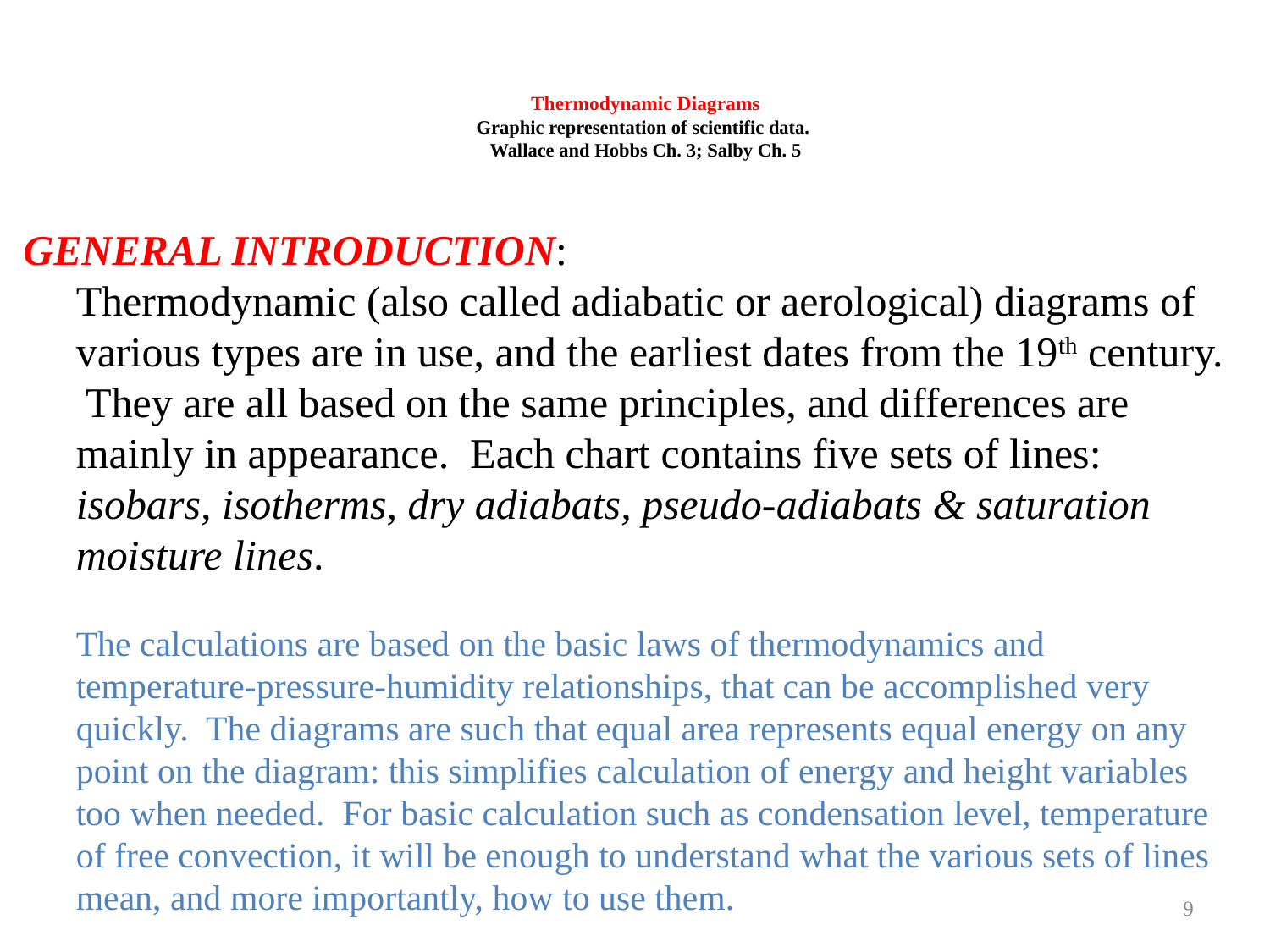

# Thermodynamic Diagrams Graphic representation of scientific data. Wallace and Hobbs Ch. 3; Salby Ch. 5
 GENERAL INTRODUCTION:
Thermodynamic (also called adiabatic or aerological) diagrams of various types are in use, and the earliest dates from the 19th century.  They are all based on the same principles, and differences are mainly in appearance.  Each chart contains five sets of lines: isobars, isotherms, dry adiabats, pseudo-adiabats & saturation moisture lines.

	The calculations are based on the basic laws of thermodynamics and temperature-pressure-humidity relationships, that can be accomplished very quickly.  The diagrams are such that equal area represents equal energy on any point on the diagram: this simplifies calculation of energy and height variables too when needed.  For basic calculation such as condensation level, temperature of free convection, it will be enough to understand what the various sets of lines mean, and more importantly, how to use them.

9